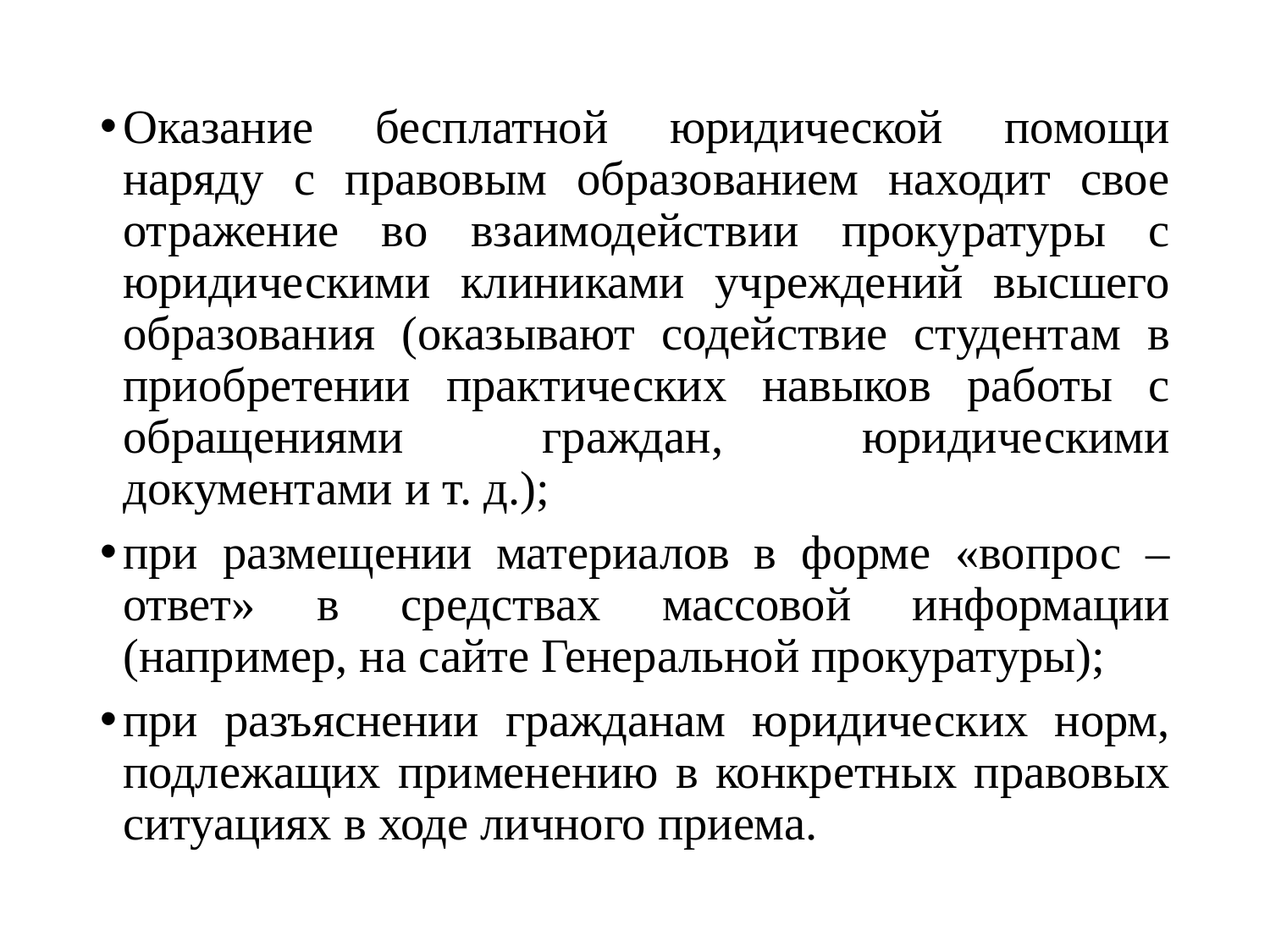

Оказание бесплатной юридической помощи наряду с правовым образованием находит свое отражение во взаимодействии прокуратуры с юридическими клиниками учреждений высшего образования (оказывают содействие студентам в приобретении практических навыков работы с обращениями граждан, юридическими документами и т. д.);
при размещении материалов в форме «вопрос – ответ» в средствах массовой информации (например, на сайте Генеральной прокуратуры);
при разъяснении гражданам юридических норм, подлежащих применению в конкретных правовых ситуациях в ходе личного приема.